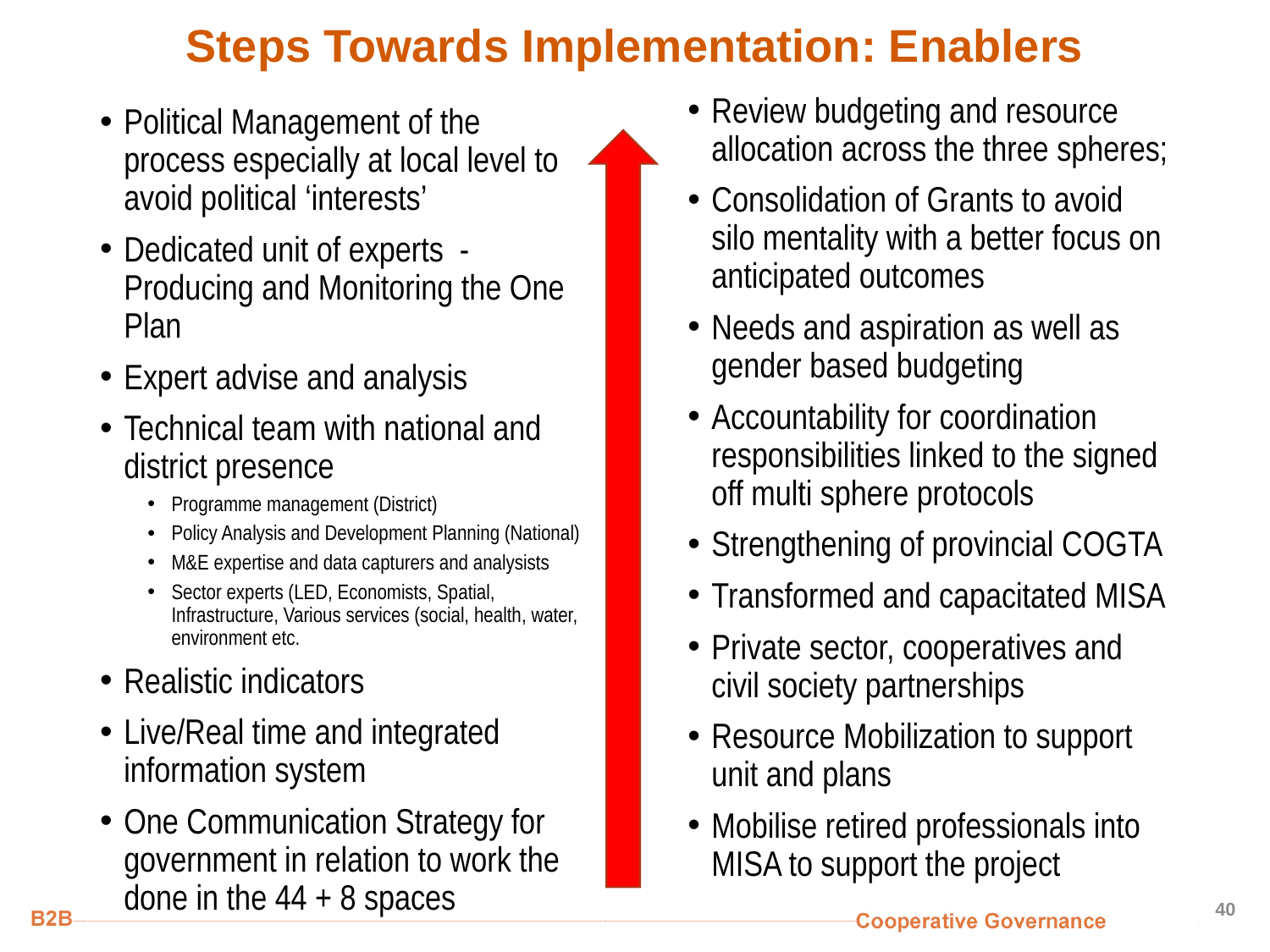

# Steps Towards Implementation: Enablers
Review budgeting and resource allocation across the three spheres;
Consolidation of Grants to avoid silo mentality with a better focus on anticipated outcomes
Needs and aspiration as well as gender based budgeting
Accountability for coordination responsibilities linked to the signed off multi sphere protocols
Strengthening of provincial COGTA
Transformed and capacitated MISA
Private sector, cooperatives and civil society partnerships
Resource Mobilization to support unit and plans
Mobilise retired professionals into MISA to support the project

Political Management of the process especially at local level to avoid political ‘interests’
Dedicated unit of experts  - Producing and Monitoring the One Plan
Expert advise and analysis
Technical team with national and district presence
Programme management (District)
Policy Analysis and Development Planning (National)
M&E expertise and data capturers and analysists
Sector experts (LED, Economists, Spatial, Infrastructure, Various services (social, health, water, environment etc.
Realistic indicators
Live/Real time and integrated information system
One Communication Strategy for government in relation to work the done in the 44 + 8 spaces

40